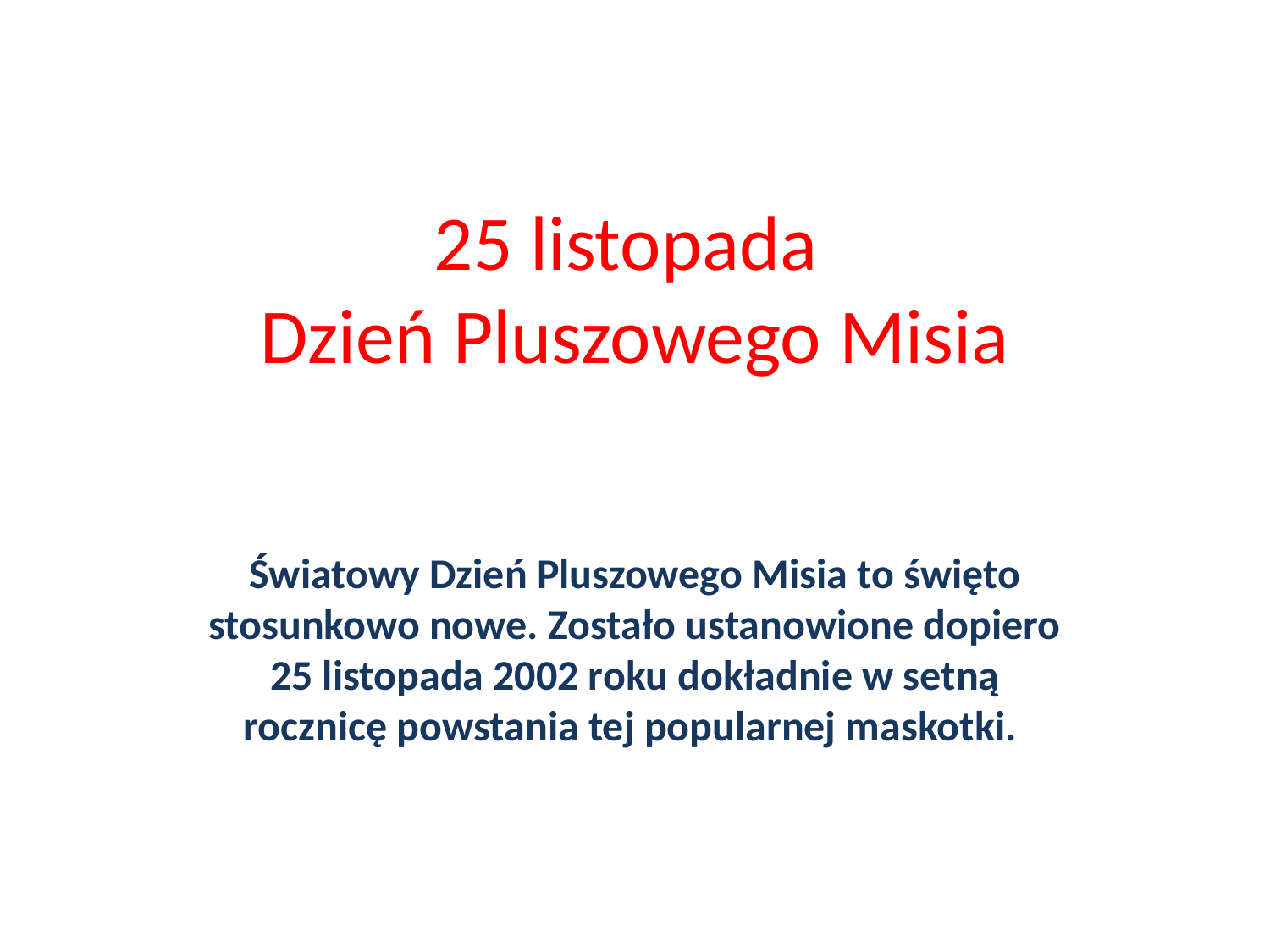

# 25 listopada Dzień Pluszowego Misia
Światowy Dzień Pluszowego Misia to święto stosunkowo nowe. Zostało ustanowione dopiero 25 listopada 2002 roku dokładnie w setną rocznicę powstania tej popularnej maskotki.